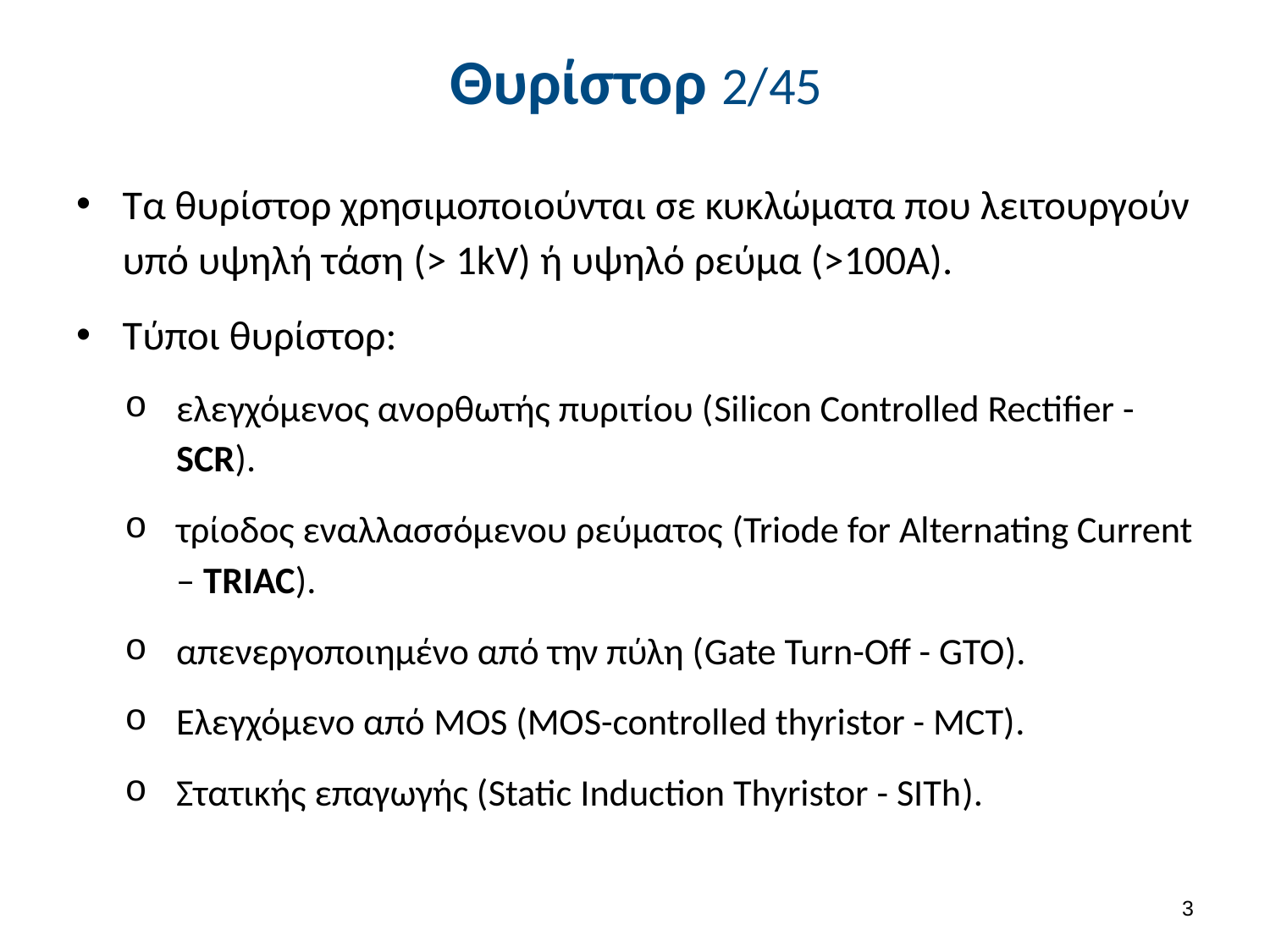

# Θυρίστορ 2/45
Τα θυρίστορ χρησιμοποιούνται σε κυκλώματα που λειτουργούν υπό υψηλή τάση (> 1kV) ή υψηλό ρεύμα (>100A).
Τύποι θυρίστορ:
ελεγχόμενος ανορθωτής πυριτίου (Silicon Controlled Rectifier - SCR).
τρίοδος εναλλασσόμενου ρεύματος (Triode for Alternating Current – TRIAC).
απενεργοποιημένο από την πύλη (Gate Turn-Off - GTO).
Ελεγχόμενο από MOS (MOS-controlled thyristor - MCT).
Στατικής επαγωγής (Static Induction Thyristor - SITh).
3